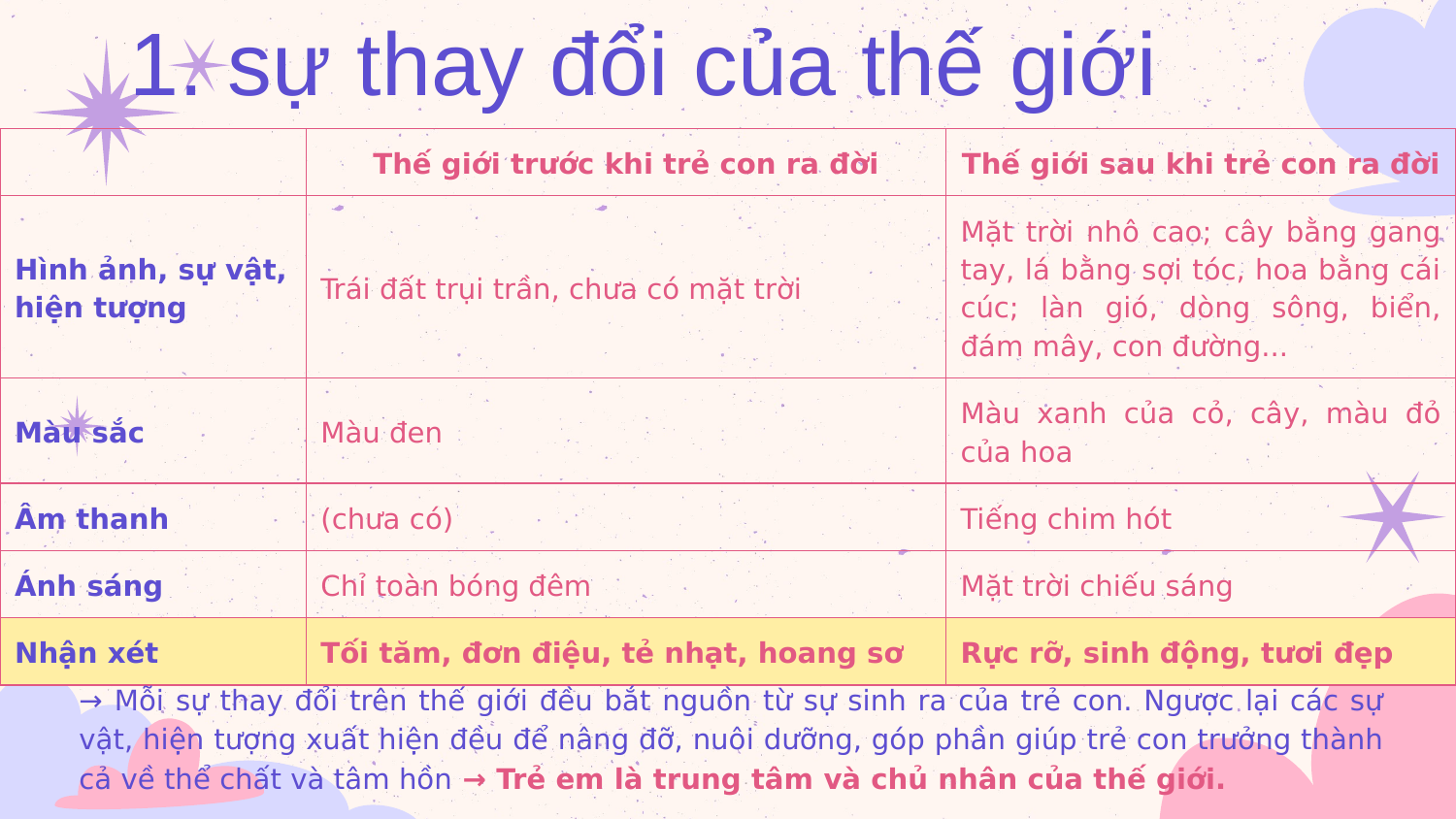

# 1. sự thay đổi của thế giới
|  | Thế giới trước khi trẻ con ra đời | Thế giới sau khi trẻ con ra đời |
| --- | --- | --- |
| Hình ảnh, sự vật, hiện tượng | Trái đất trụi trần, chưa có mặt trời | Mặt trời nhô cao; cây bằng gang tay, lá bằng sợi tóc, hoa bằng cái cúc; làn gió, dòng sông, biển, đám mây, con đường... |
| Màu sắc | Màu đen | Màu xanh của cỏ, cây, màu đỏ của hoa |
| Âm thanh | (chưa có) | Tiếng chim hót |
| Ánh sáng | Chỉ toàn bóng đêm | Mặt trời chiếu sáng |
| Nhận xét | Tối tăm, đơn điệu, tẻ nhạt, hoang sơ | Rực rỡ, sinh động, tươi đẹp |
→ Mỗi sự thay đổi trên thế giới đều bắt nguồn từ sự sinh ra của trẻ con. Ngược lại các sự vật, hiện tượng xuất hiện đều để nâng đỡ, nuôi dưỡng, góp phần giúp trẻ con trưởng thành cả về thể chất và tâm hồn → Trẻ em là trung tâm và chủ nhân của thế giới.